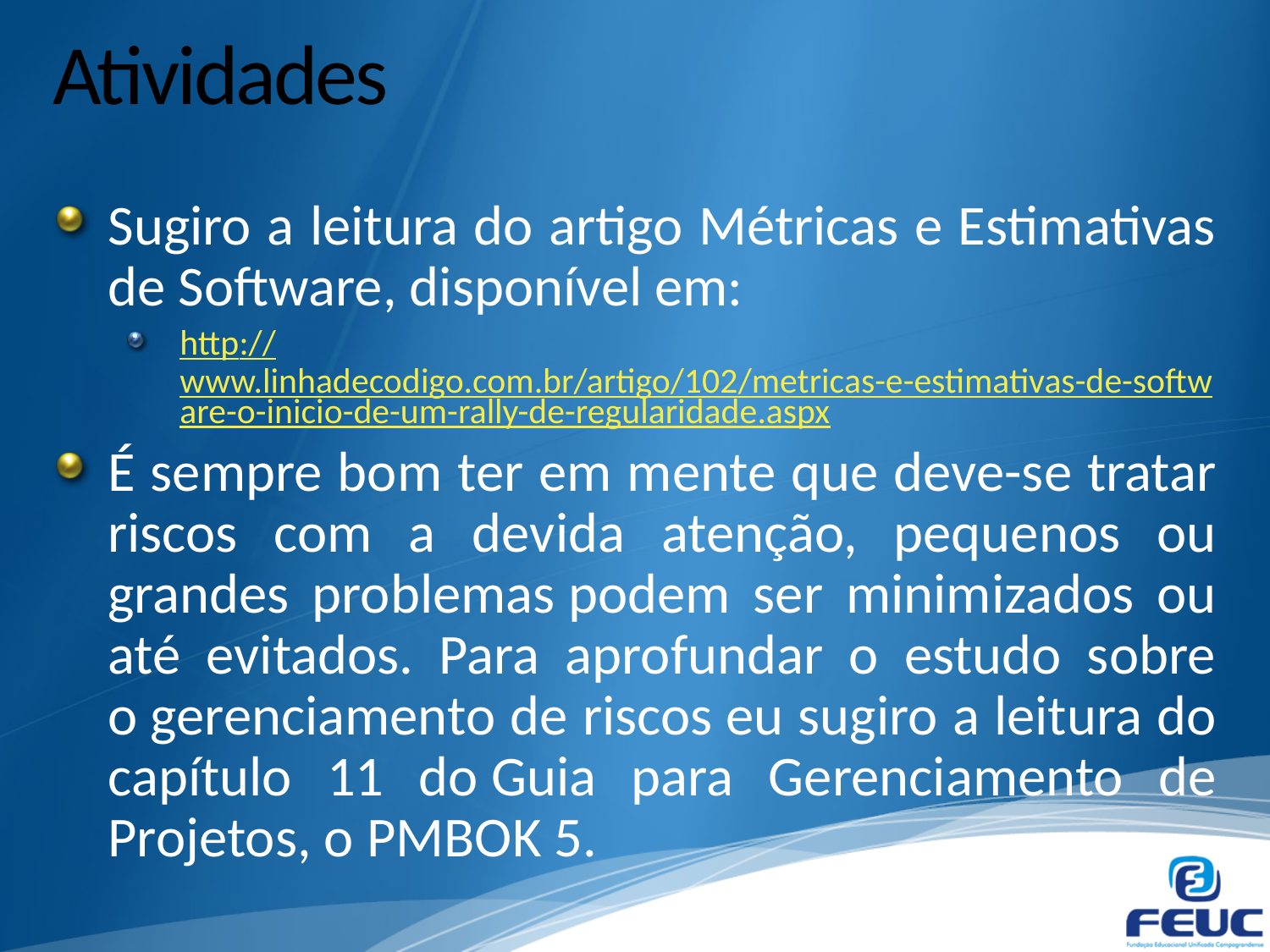

# Atividades
Sugiro a leitura do artigo Métricas e Estimativas de Software, disponível em:
http://www.linhadecodigo.com.br/artigo/102/metricas-e-estimativas-de-software-o-inicio-de-um-rally-de-regularidade.aspx
É sempre bom ter em mente que deve-se tratar riscos com a devida atenção, pequenos ou grandes problemas podem ser minimizados ou até evitados. Para aprofundar o estudo sobre o gerenciamento de riscos eu sugiro a leitura do capítulo 11 do Guia para Gerenciamento de Projetos, o PMBOK 5.